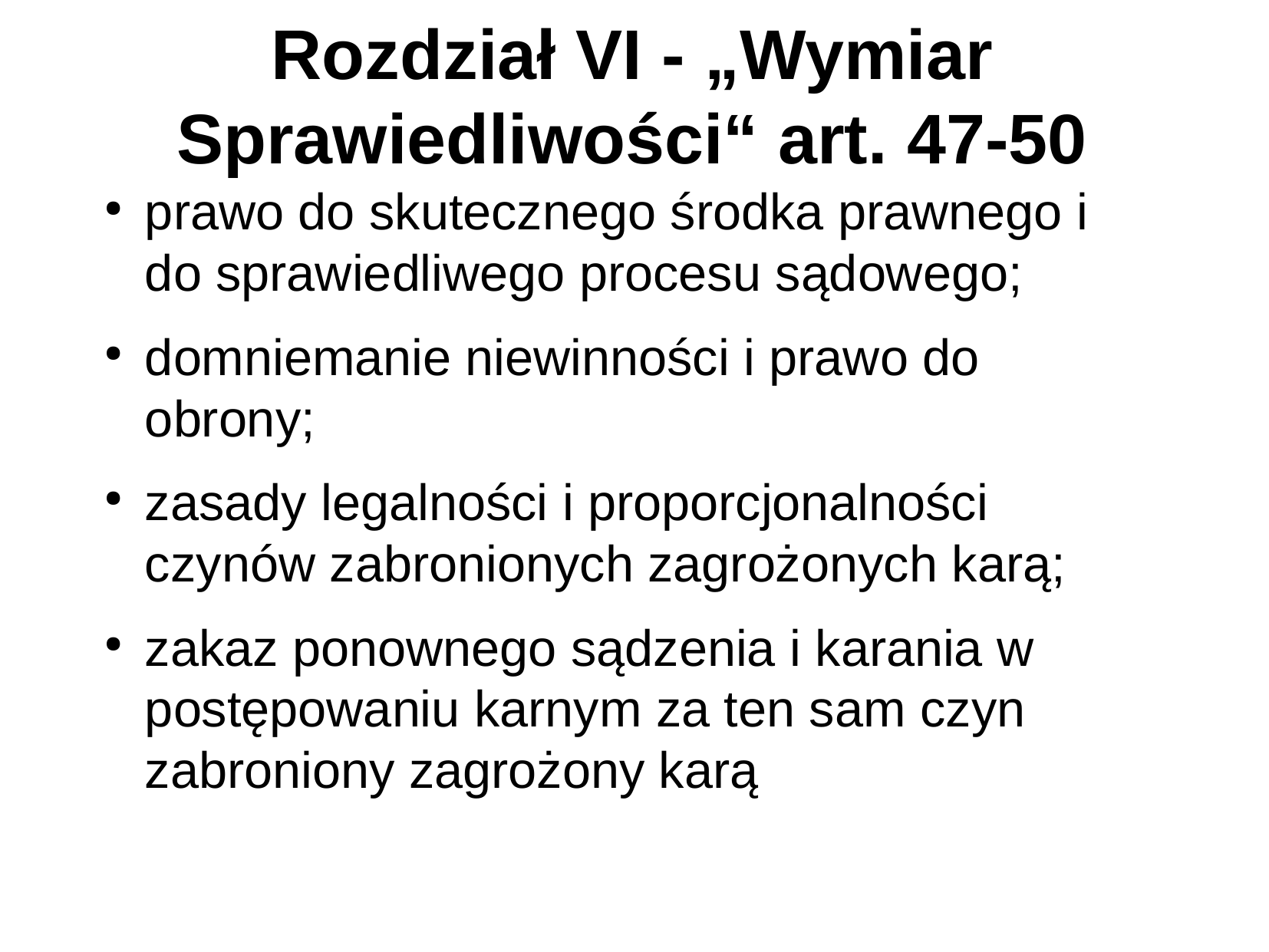

Rozdział VI - „Wymiar Sprawiedliwości“ art. 47-50
prawo do skutecznego środka prawnego i do sprawiedliwego procesu sądowego;
domniemanie niewinności i prawo do obrony;
zasady legalności i proporcjonalności czynów zabronionych zagrożonych karą;
zakaz ponownego sądzenia i karania w postępowaniu karnym za ten sam czyn zabroniony zagrożony karą